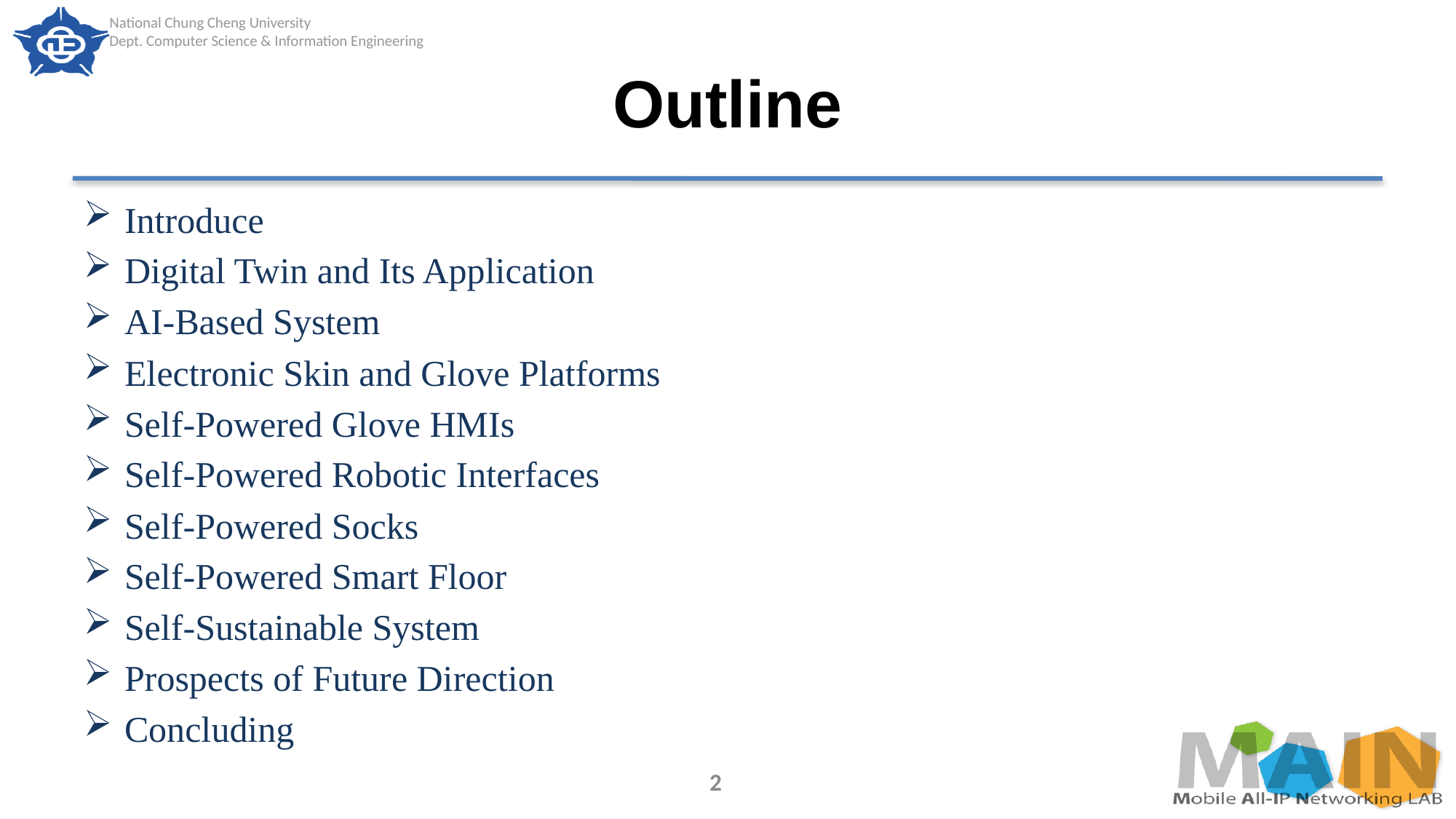

# Outline
Introduce
Digital Twin and Its Application
AI-Based System
Electronic Skin and Glove Platforms
Self-Powered Glove HMIs
Self-Powered Robotic Interfaces
Self-Powered Socks
Self-Powered Smart Floor
Self-Sustainable System
Prospects of Future Direction
Concluding
2